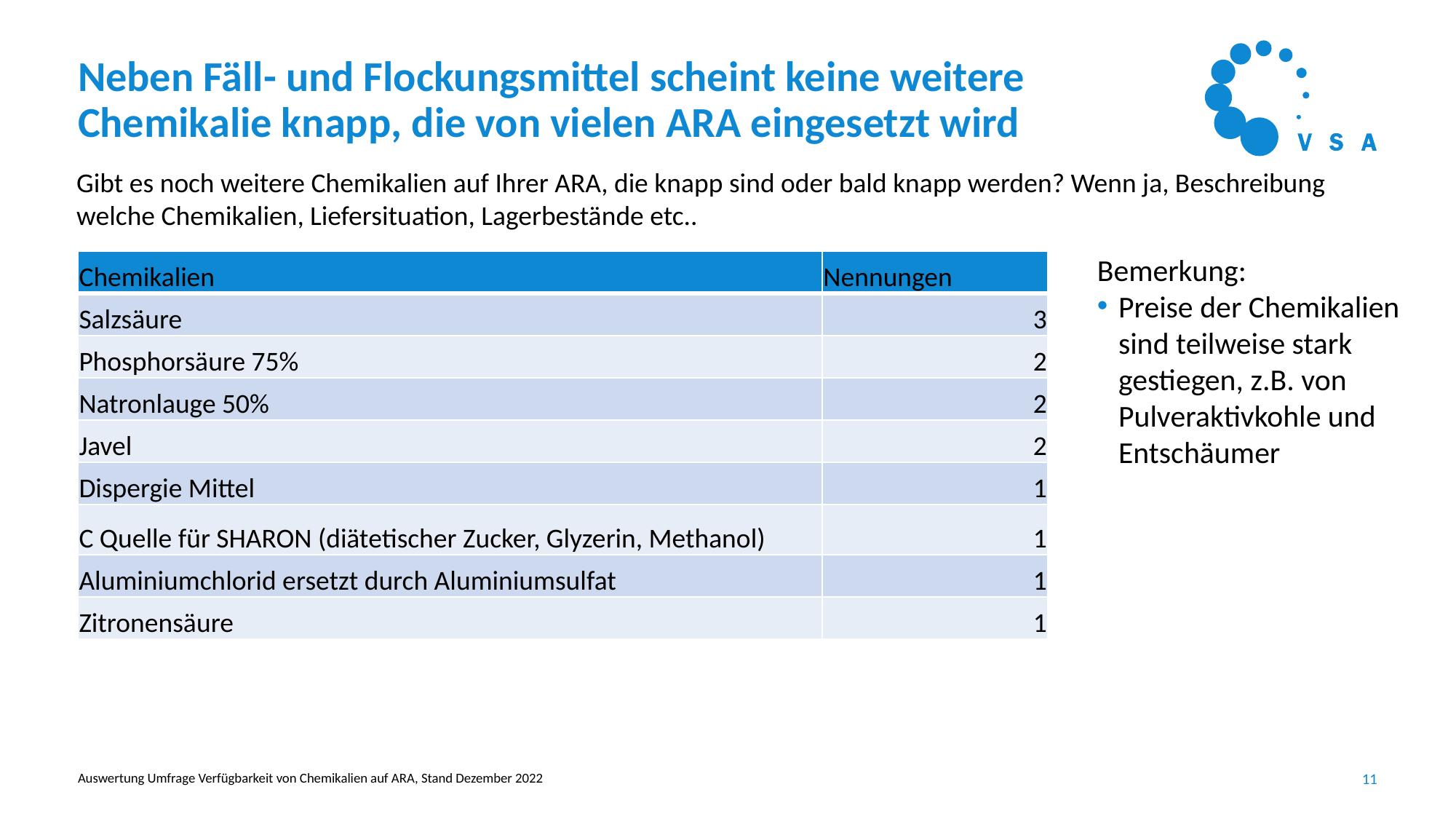

# Neben Fäll- und Flockungsmittel scheint keine weitere Chemikalie knapp, die von vielen ARA eingesetzt wird
Gibt es noch weitere Chemikalien auf Ihrer ARA, die knapp sind oder bald knapp werden? Wenn ja, Beschreibung welche Chemikalien, Liefersituation, Lagerbestände etc..
Bemerkung:
Preise der Chemikalien sind teilweise stark gestiegen, z.B. von Pulveraktivkohle und Entschäumer
| Chemikalien | Nennungen |
| --- | --- |
| Salzsäure | 3 |
| Phosphorsäure 75% | 2 |
| Natronlauge 50% | 2 |
| Javel | 2 |
| Dispergie Mittel | 1 |
| C Quelle für SHARON (diätetischer Zucker, Glyzerin, Methanol) | 1 |
| Aluminiumchlorid ersetzt durch Aluminiumsulfat | 1 |
| Zitronensäure | 1 |
Auswertung Umfrage Verfügbarkeit von Chemikalien auf ARA, Stand Dezember 2022
11